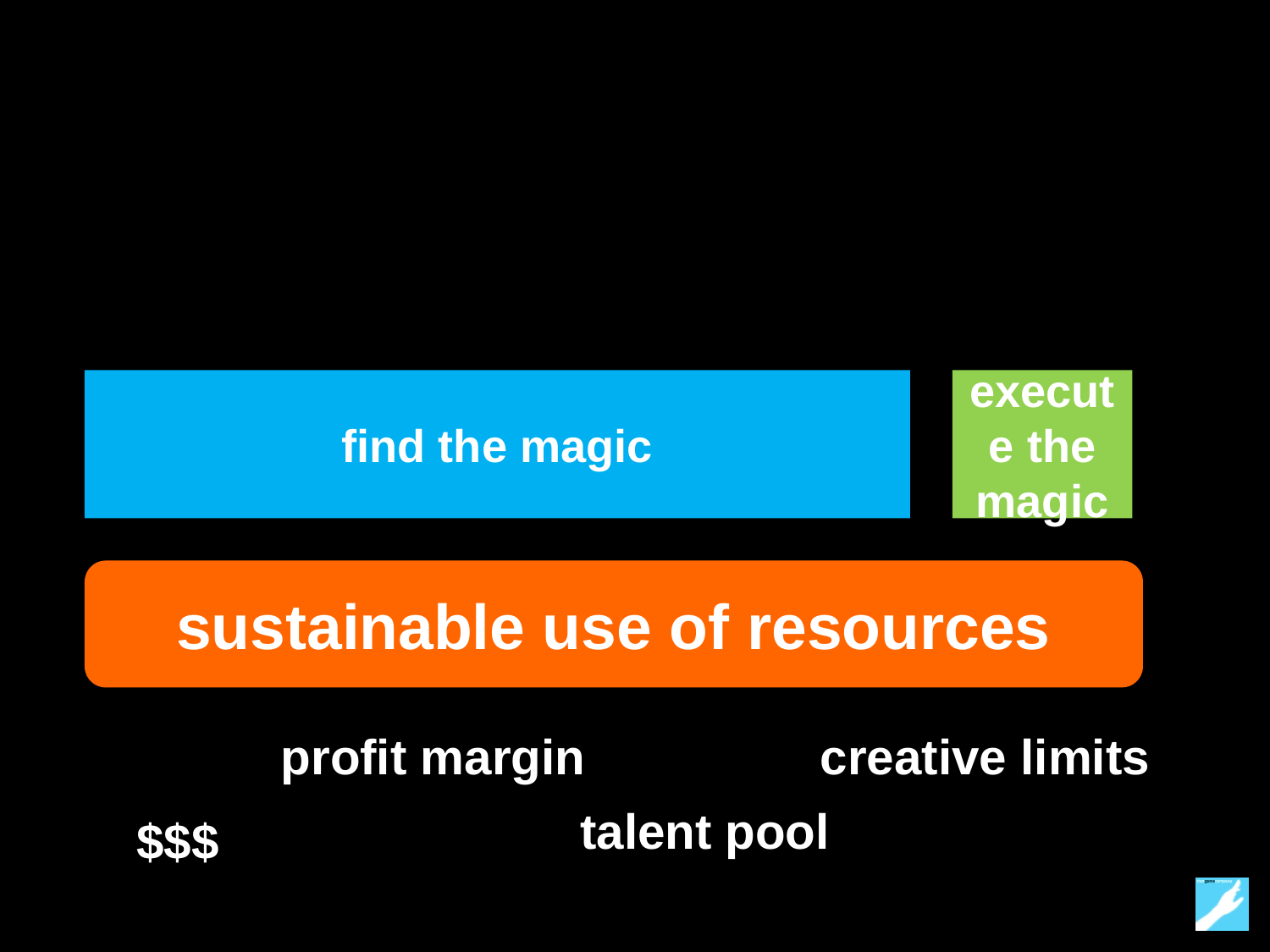

find the magic
execute the magic
sustainable use of resources
profit margin
creative limits
talent pool
$$$